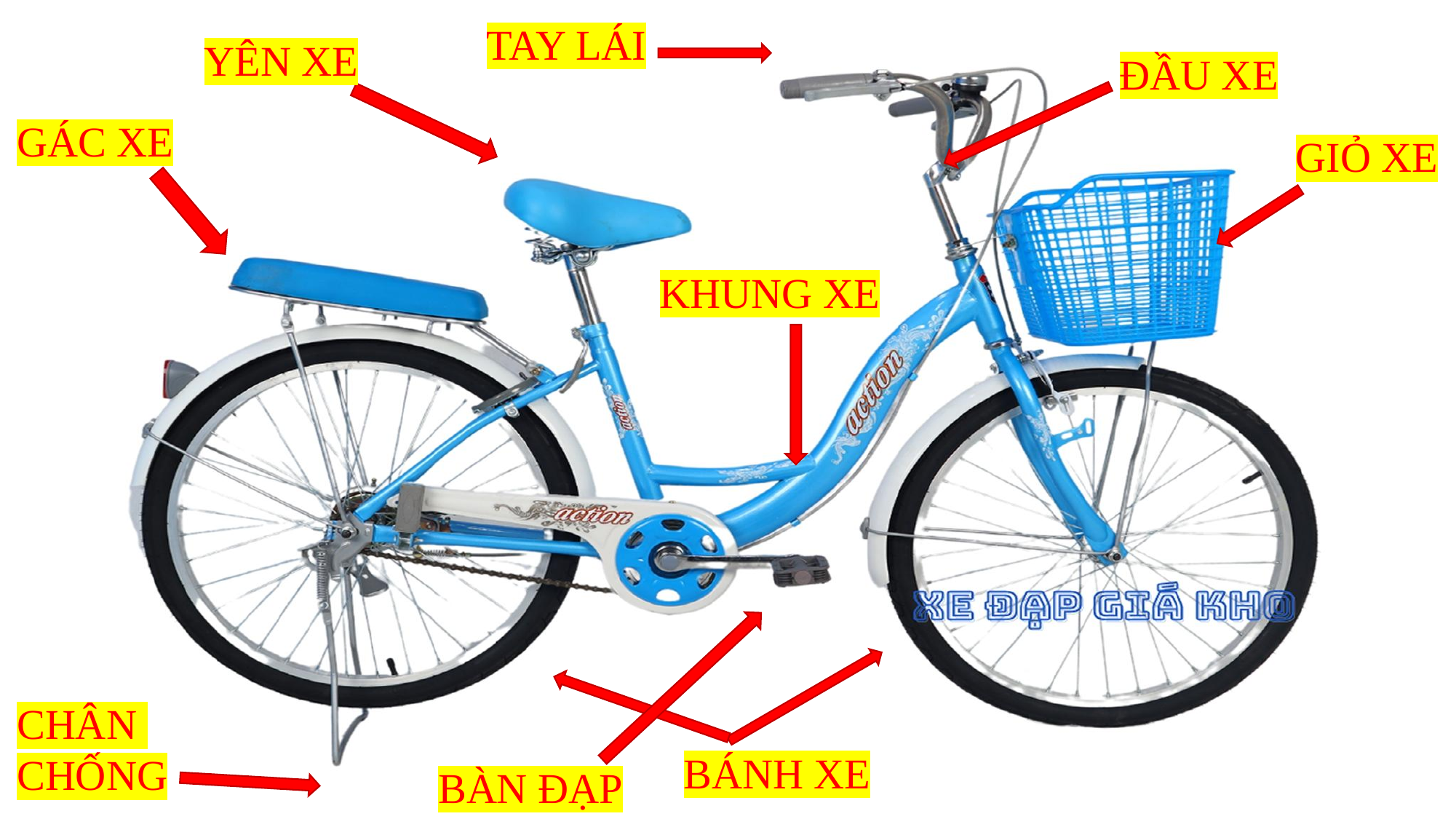

TAY LÁI
YÊN XE

ĐẦU XE

GÁC XE
GIỎ XE

KHUNG XE

CHÂN
CHỐNG

BÁNH XE
BÀN ĐẠP